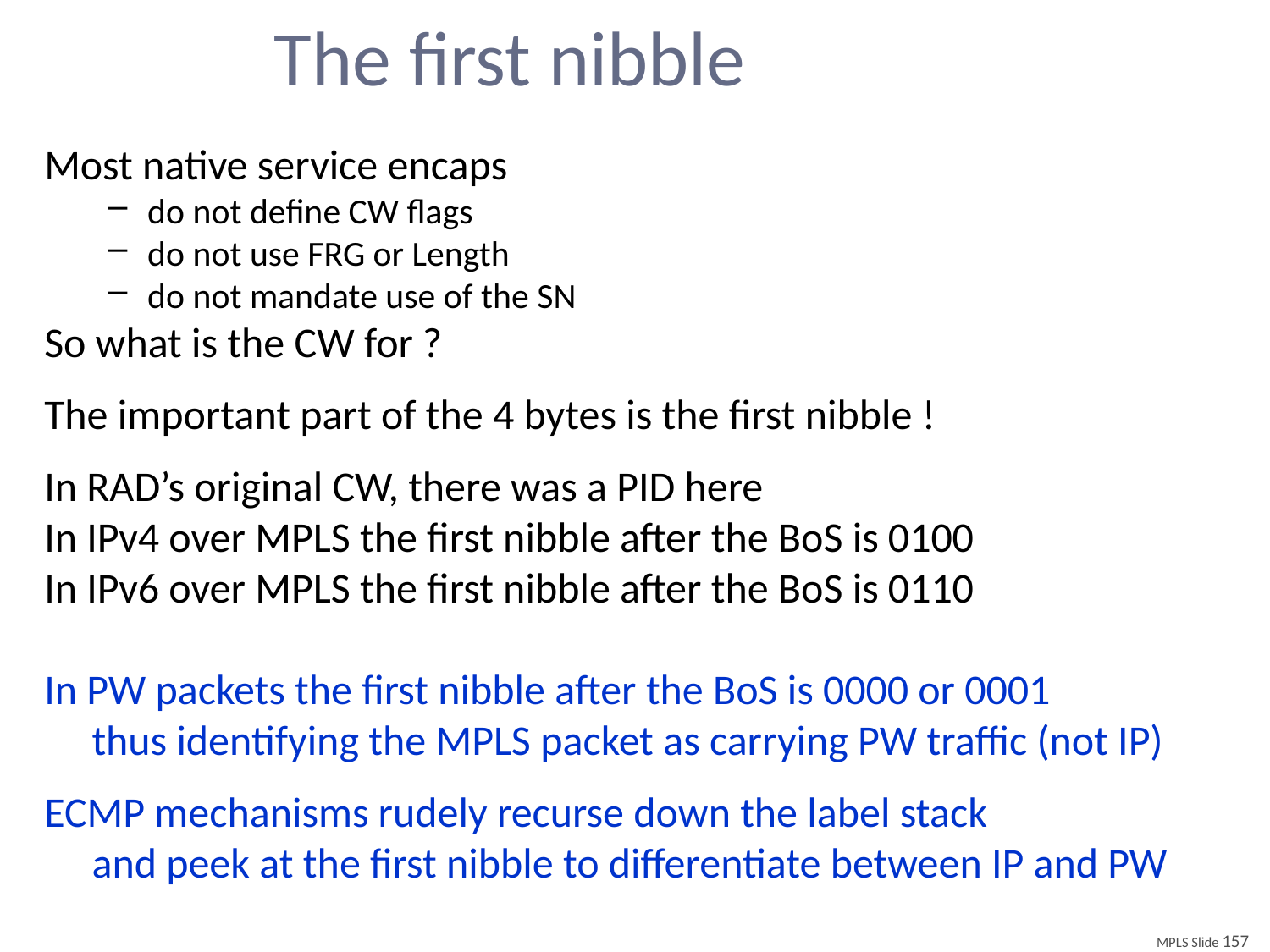

# The first nibble
Most native service encaps
do not define CW flags
do not use FRG or Length
do not mandate use of the SN
So what is the CW for ?
The important part of the 4 bytes is the first nibble !
In RAD’s original CW, there was a PID here
In IPv4 over MPLS the first nibble after the BoS is 0100
In IPv6 over MPLS the first nibble after the BoS is 0110

In PW packets the first nibble after the BoS is 0000 or 0001
	thus identifying the MPLS packet as carrying PW traffic (not IP)
ECMP mechanisms rudely recurse down the label stack
	and peek at the first nibble to differentiate between IP and PW